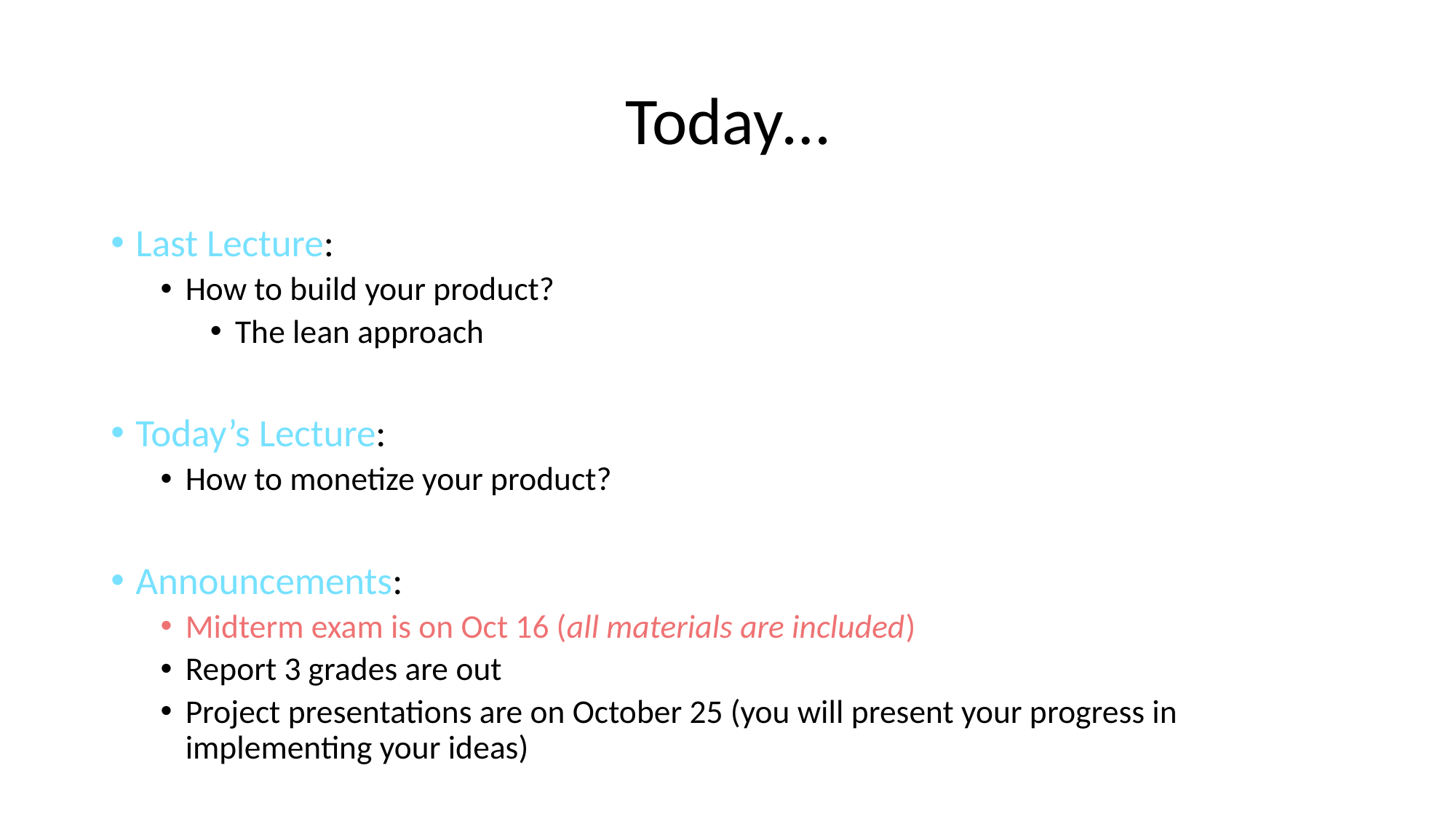

# Today…
Last Lecture:
How to build your product?
The lean approach

Today’s Lecture:
How to monetize your product?

Announcements:
Midterm exam is on Oct 16 (all materials are included)
Report 3 grades are out
Project presentations are on October 25 (you will present your progress in implementing your ideas)